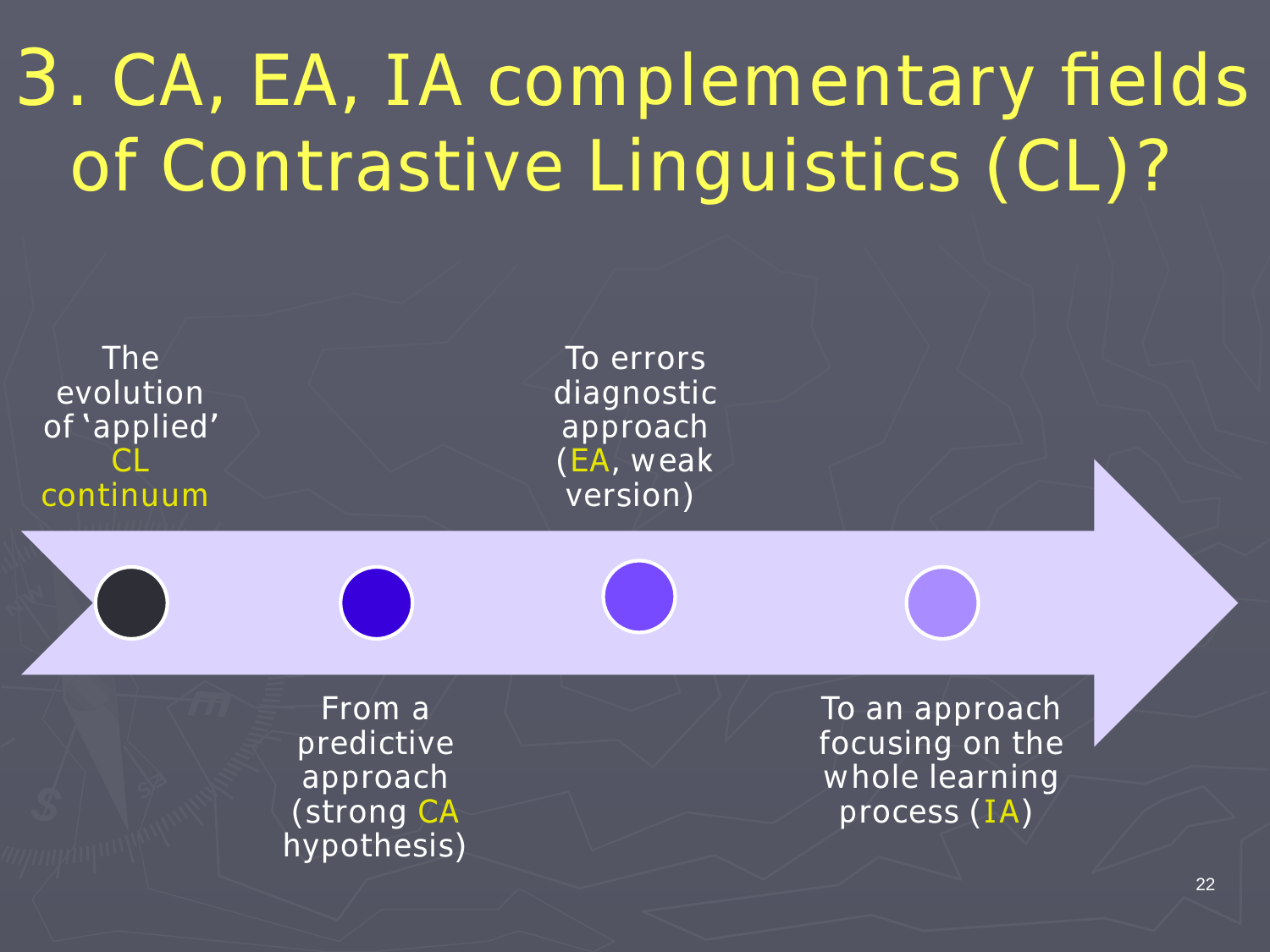

# 3. CA, EA, IA complementary fields of Contrastive Linguistics (CL)?
The evolution of ‘applied’ CL continuum
From a predictive approach (strong CA hypothesis)
To errors diagnostic approach (EA, weak version)
To an approach focusing on the whole learning process (IA)
22